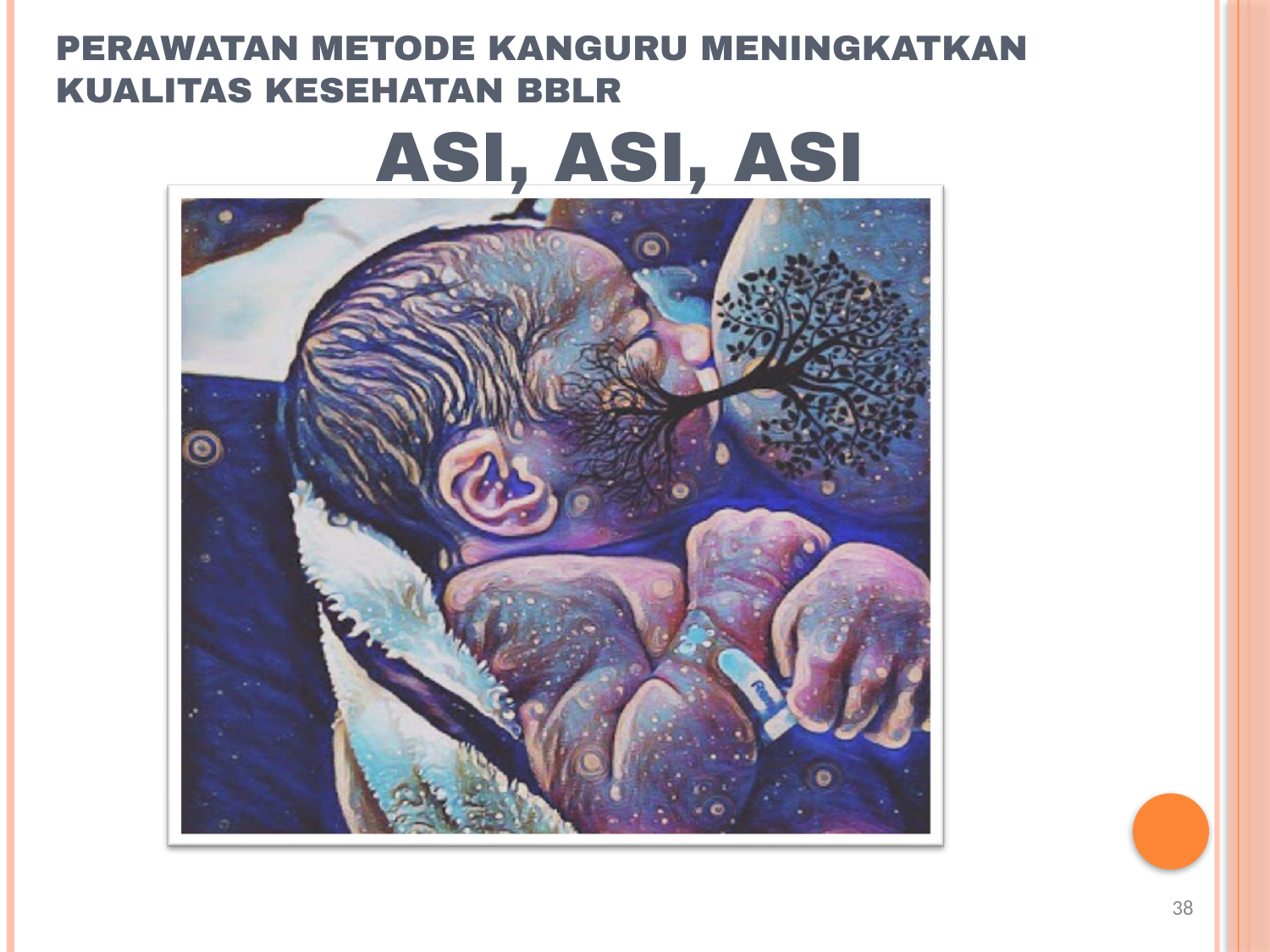

# Perawatan Metode Kanguru Meningkatkan Kualitas Kesehatan BBLR
ASI, ASI, ASI

38